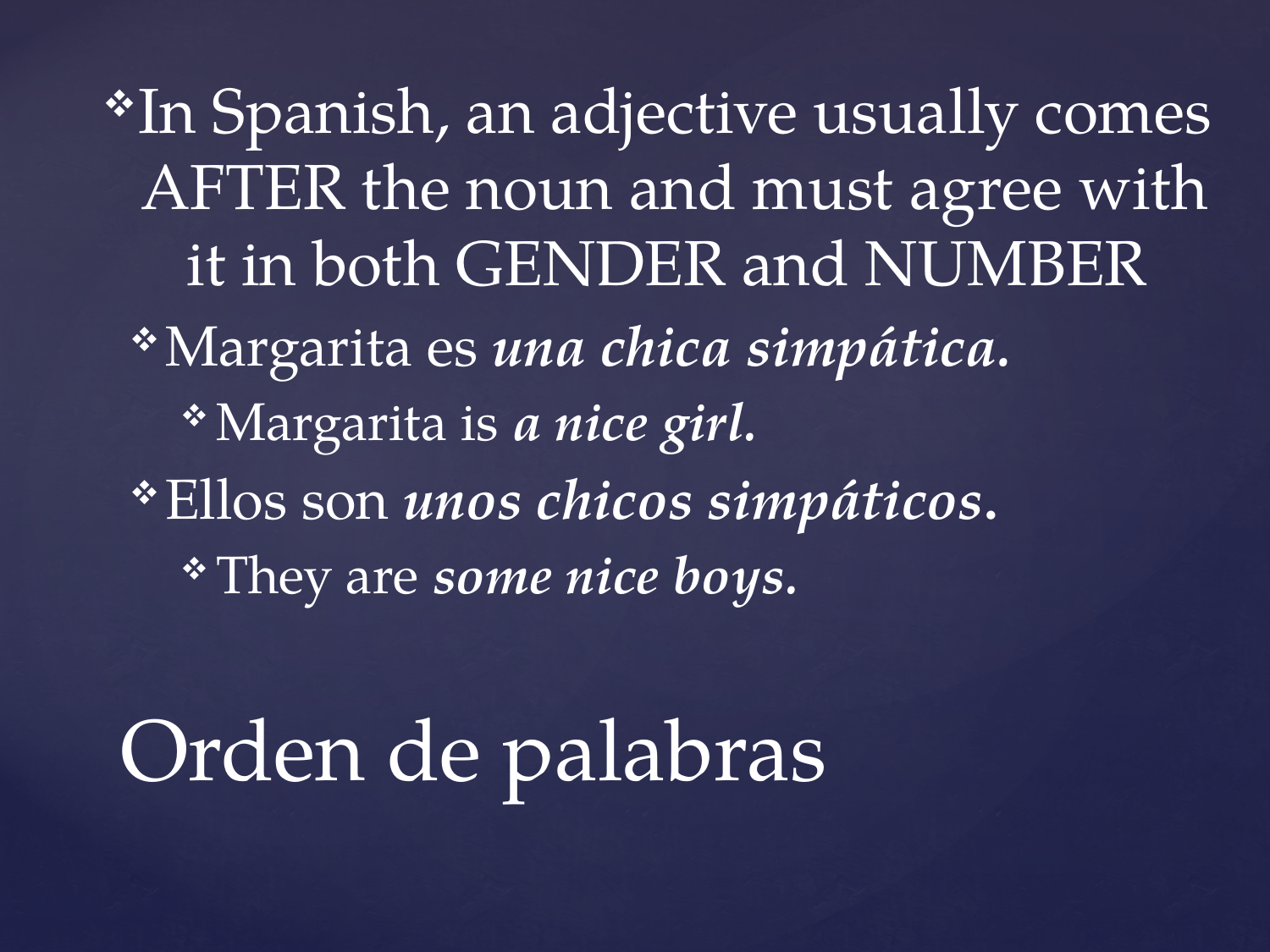

In Spanish, an adjective usually comes AFTER the noun and must agree with it in both GENDER and NUMBER
Margarita es una chica simpática.
Margarita is a nice girl.
Ellos son unos chicos simpáticos.
They are some nice boys.

# Orden de palabras